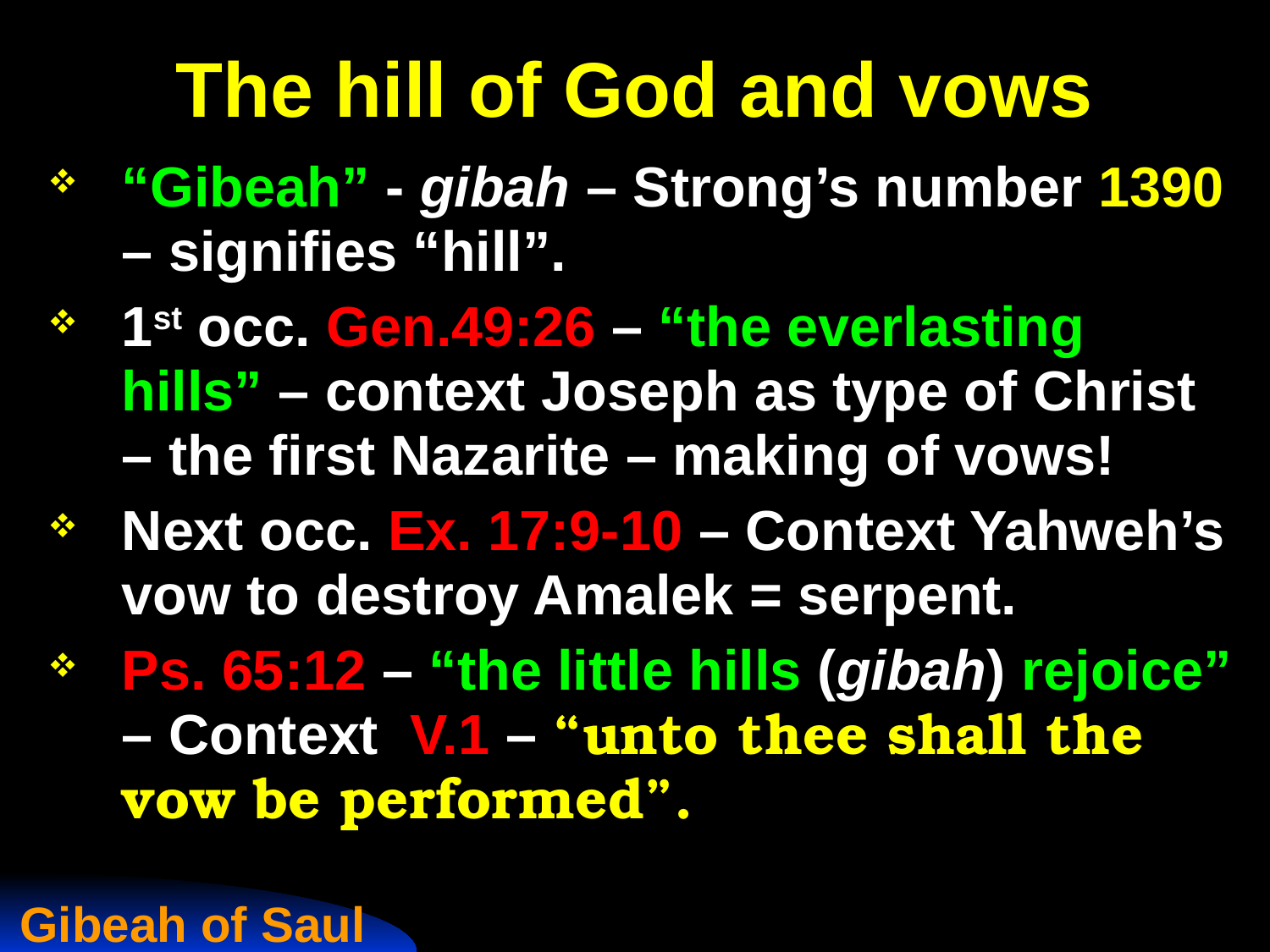

# The hill of God and vows
“Gibeah” - gibah – Strong’s number 1390 – signifies “hill”.
1st occ. Gen.49:26 – “the everlasting hills” – context Joseph as type of Christ – the first Nazarite – making of vows!
Next occ. Ex. 17:9-10 – Context Yahweh’s vow to destroy Amalek = serpent.
Ps. 65:12 – “the little hills (gibah) rejoice” – Context  V.1 – “unto thee shall the vow be performed”.

Gibeah of Saul